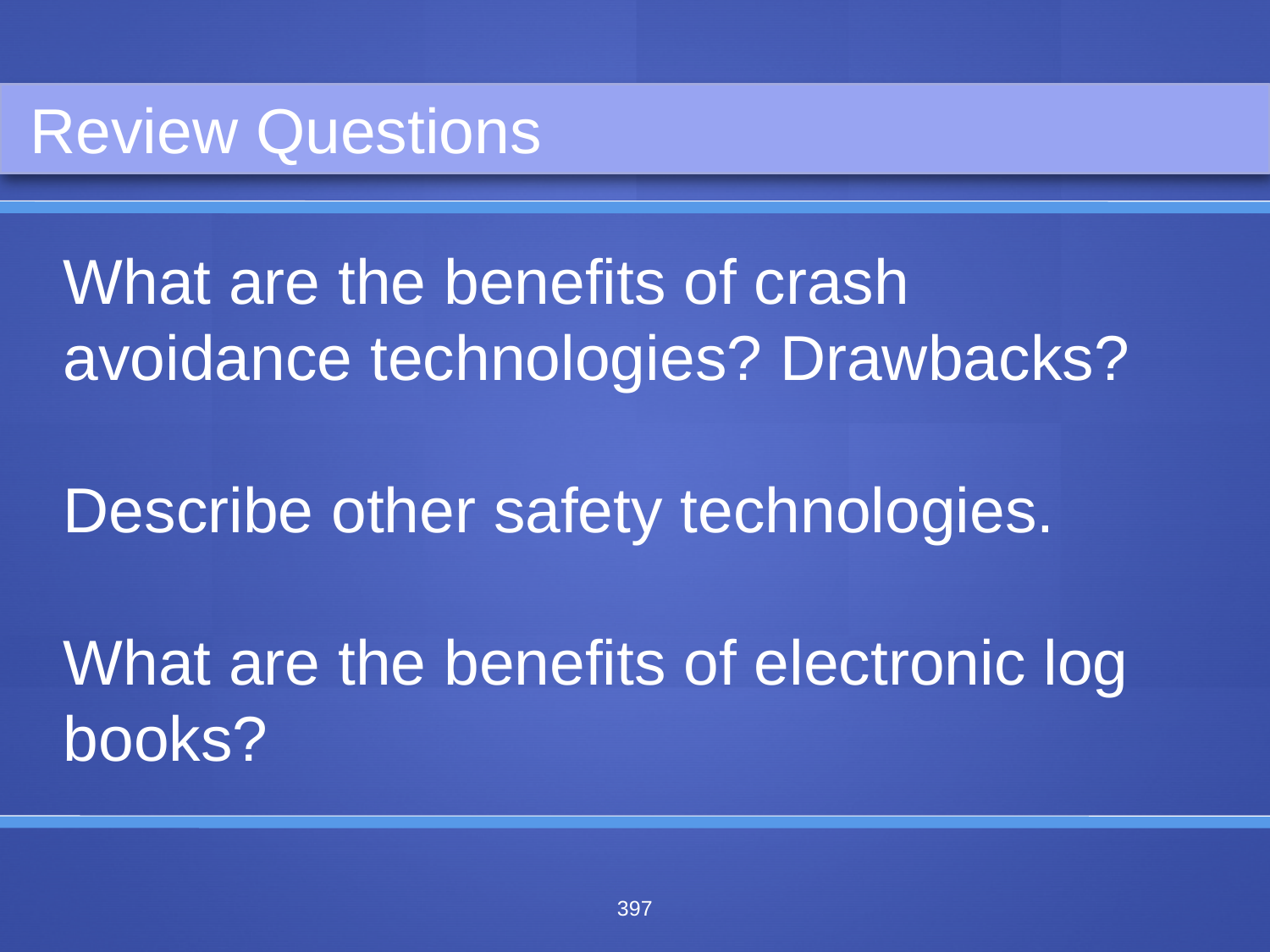

Review Questions
What are the benefits of crash avoidance technologies? Drawbacks?

Describe other safety technologies.

What are the benefits of electronic log books?

397